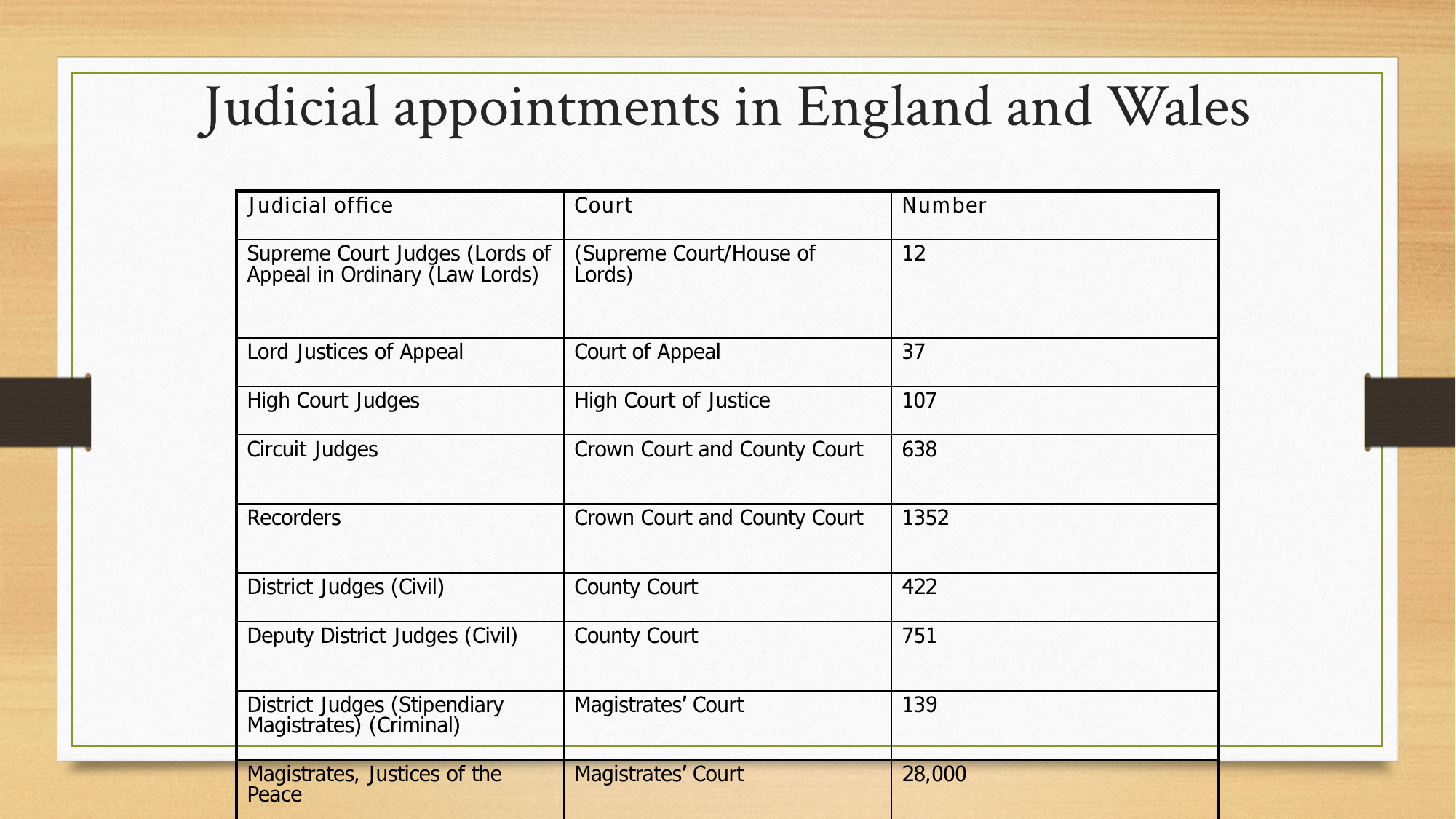

# Judicial appointments in England and Wales
| Judicial office | Court | Number |
| --- | --- | --- |
| Supreme Court Judges (Lords of Appeal in Ordinary (Law Lords) | (Supreme Court/House of Lords) | 12 |
| Lord Justices of Appeal | Court of Appeal | 37 |
| High Court Judges | High Court of Justice | 107 |
| Circuit Judges | Crown Court and County Court | 638 |
| Recorders | Crown Court and County Court | 1352 |
| District Judges (Civil) | County Court | 422 |
| Deputy District Judges (Civil) | County Court | 751 |
| District Judges (Stipendiary Magistrates) (Criminal) | Magistrates’ Court | 139 |
| Magistrates, Justices of the Peace | Magistrates’ Court | 28,000 |